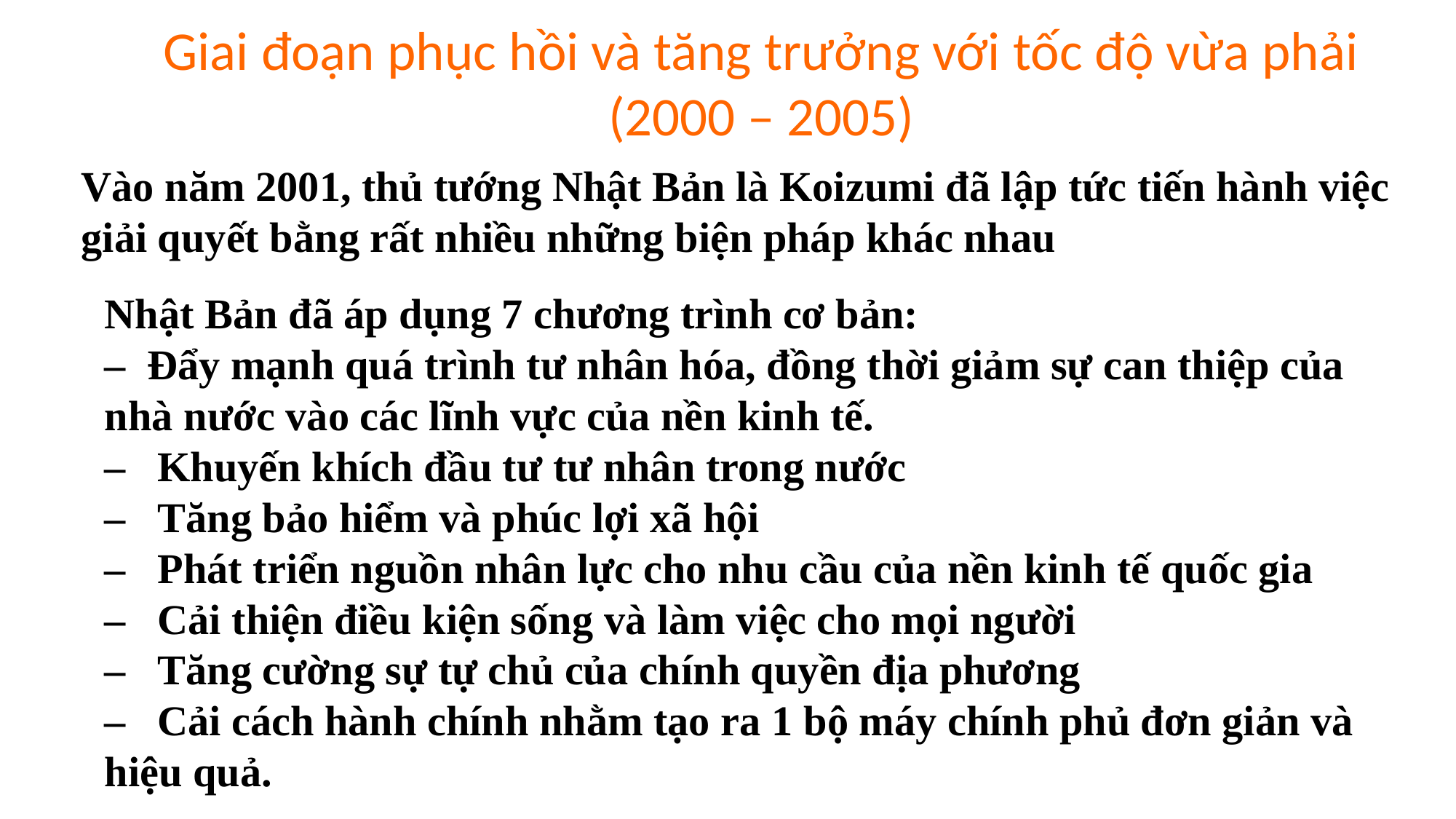

Giai đoạn phục hồi và tăng trưởng với tốc độ vừa phải (2000 – 2005)
Vào năm 2001, thủ tướng Nhật Bản là Koizumi đã lập tức tiến hành việc giải quyết bằng rất nhiều những biện pháp khác nhau
Nhật Bản đã áp dụng 7 chương trình cơ bản:
–  Đẩy mạnh quá trình tư nhân hóa, đồng thời giảm sự can thiệp của nhà nước vào các lĩnh vực của nền kinh tế.
–   Khuyến khích đầu tư tư nhân trong nước
–   Tăng bảo hiểm và phúc lợi xã hội
–   Phát triển nguồn nhân lực cho nhu cầu của nền kinh tế quốc gia
–   Cải thiện điều kiện sống và làm việc cho mọi người
–   Tăng cường sự tự chủ của chính quyền địa phương
–   Cải cách hành chính nhằm tạo ra 1 bộ máy chính phủ đơn giản và hiệu quả.